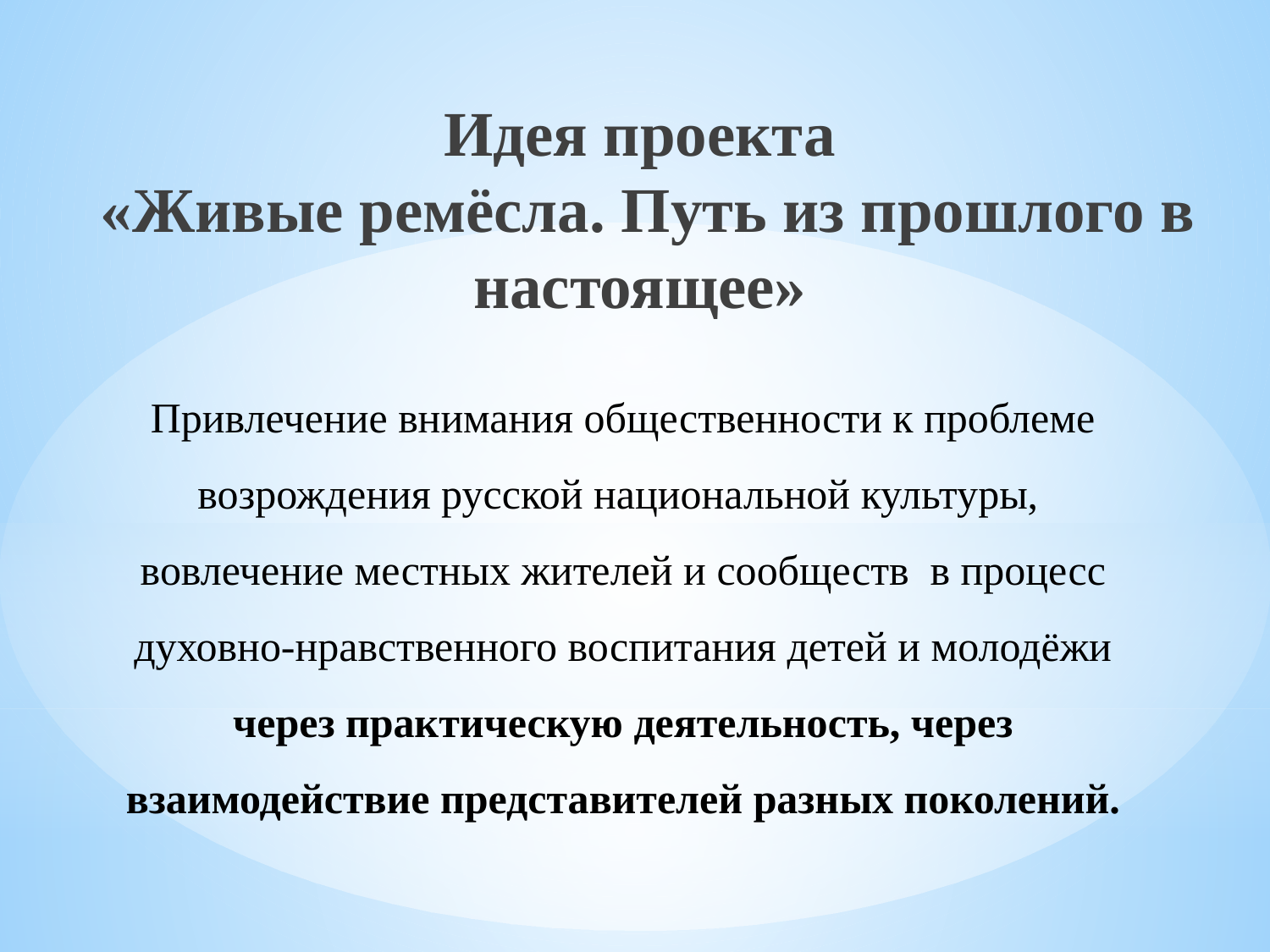

# Идея проекта «Живые ремёсла. Путь из прошлого в настоящее»
Привлечение внимания общественности к проблеме возрождения русской национальной культуры,  вовлечение местных жителей и сообществ  в процесс духовно-нравственного воспитания детей и молодёжи через практическую деятельность, через взаимодействие представителей разных поколений.